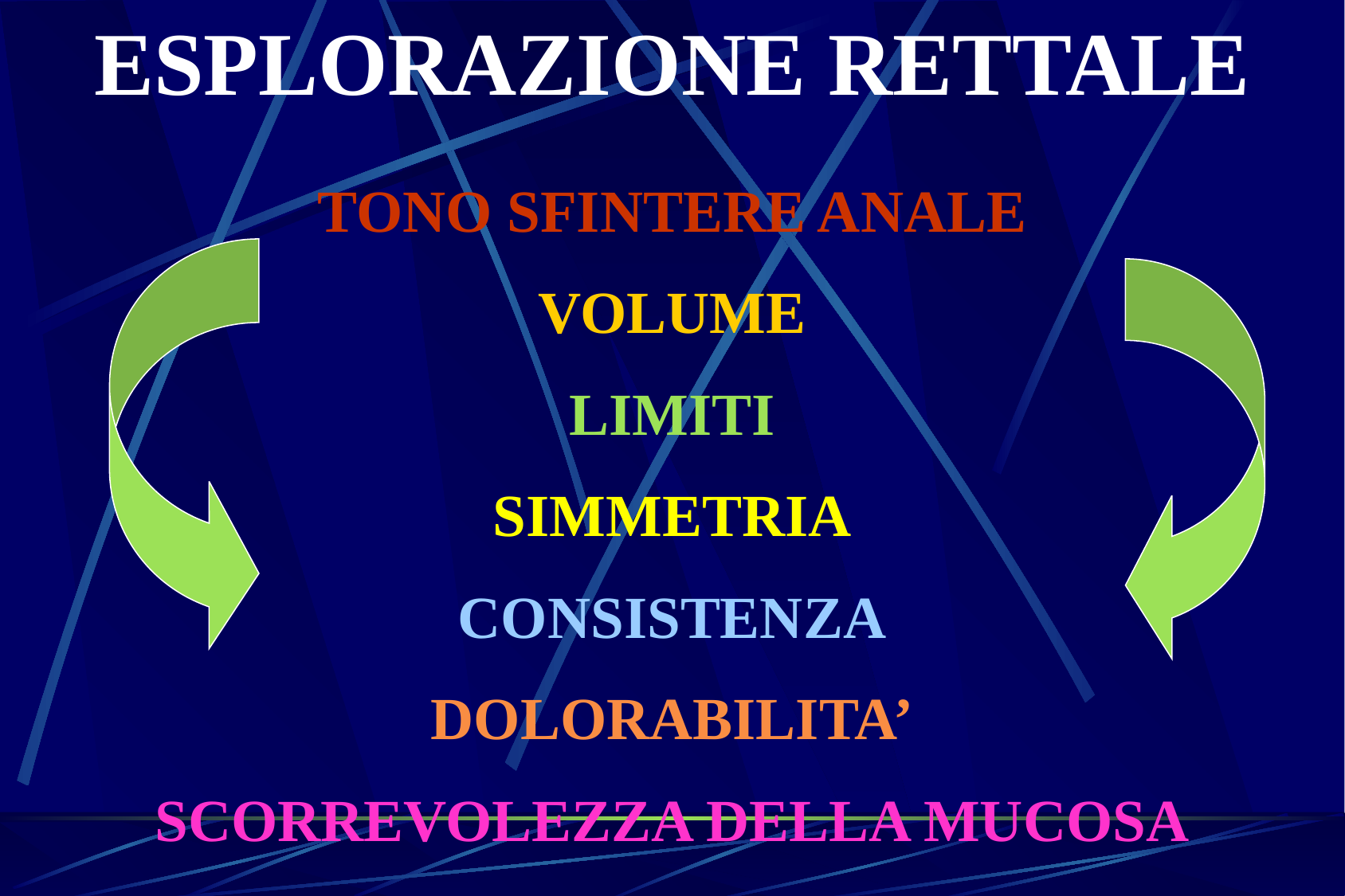

ESPLORAZIONE RETTALE
TONO SFINTERE ANALE
VOLUME
LIMITI
SIMMETRIA
CONSISTENZA
DOLORABILITA’
SCORREVOLEZZA DELLA MUCOSA